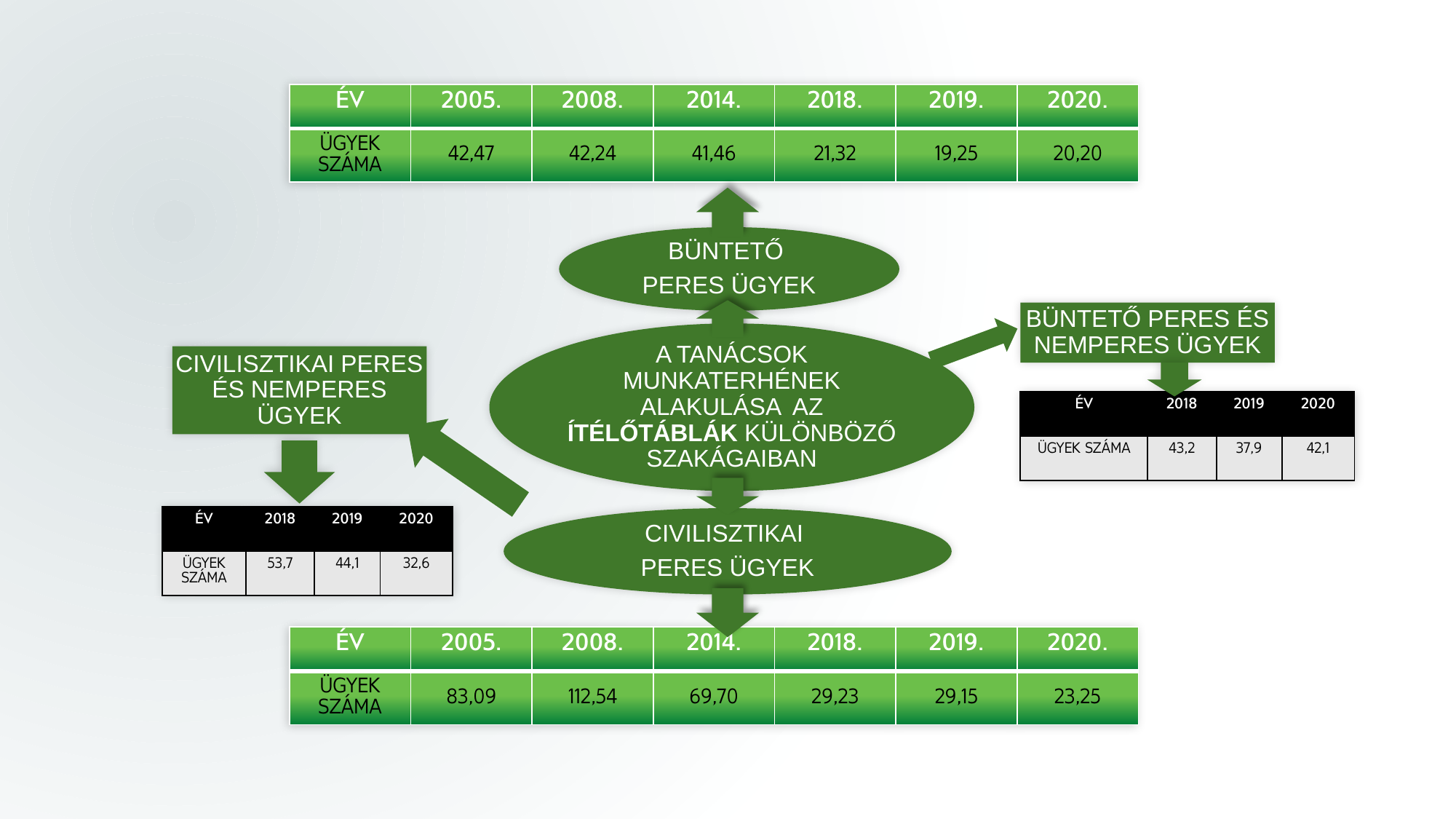

| ÉV | 2005. | 2008. | 2014. | 2018. | 2019. | 2020. |
| --- | --- | --- | --- | --- | --- | --- |
| ÜGYEK SZÁMA | 42,47 | 42,24 | 41,46 | 21,32 | 19,25 | 20,20 |

A TANÁCSOK MUNKATERHÉNEK ALAKULÁSA  AZ ÍTÉLŐTÁBLÁK KÜLÖNBÖZŐ SZAKÁGAIBAN

BÜNTETŐ
PERES ÜGYEK

CIVILISZTIKAI
PERES ÜGYEK

BÜNTETŐ PERES ÉS NEMPERES ÜGYEK

CIVILISZTIKAI PERES ÉS NEMPERES ÜGYEK

| ÉV | 2018 | 2019 | 2020 |
| --- | --- | --- | --- |
| ÜGYEK SZÁMA | 43,2 | 37,9 | 42,1 |

| ÉV | 2018 | 2019 | 2020 |
| --- | --- | --- | --- |
| ÜGYEK SZÁMA | 53,7 | 44,1 | 32,6 |

| ÉV | 2005. | 2008. | 2014. | 2018. | 2019. | 2020. |
| --- | --- | --- | --- | --- | --- | --- |
| ÜGYEK SZÁMA | 83,09 | 112,54 | 69,70 | 29,23 | 29,15 | 23,25 |